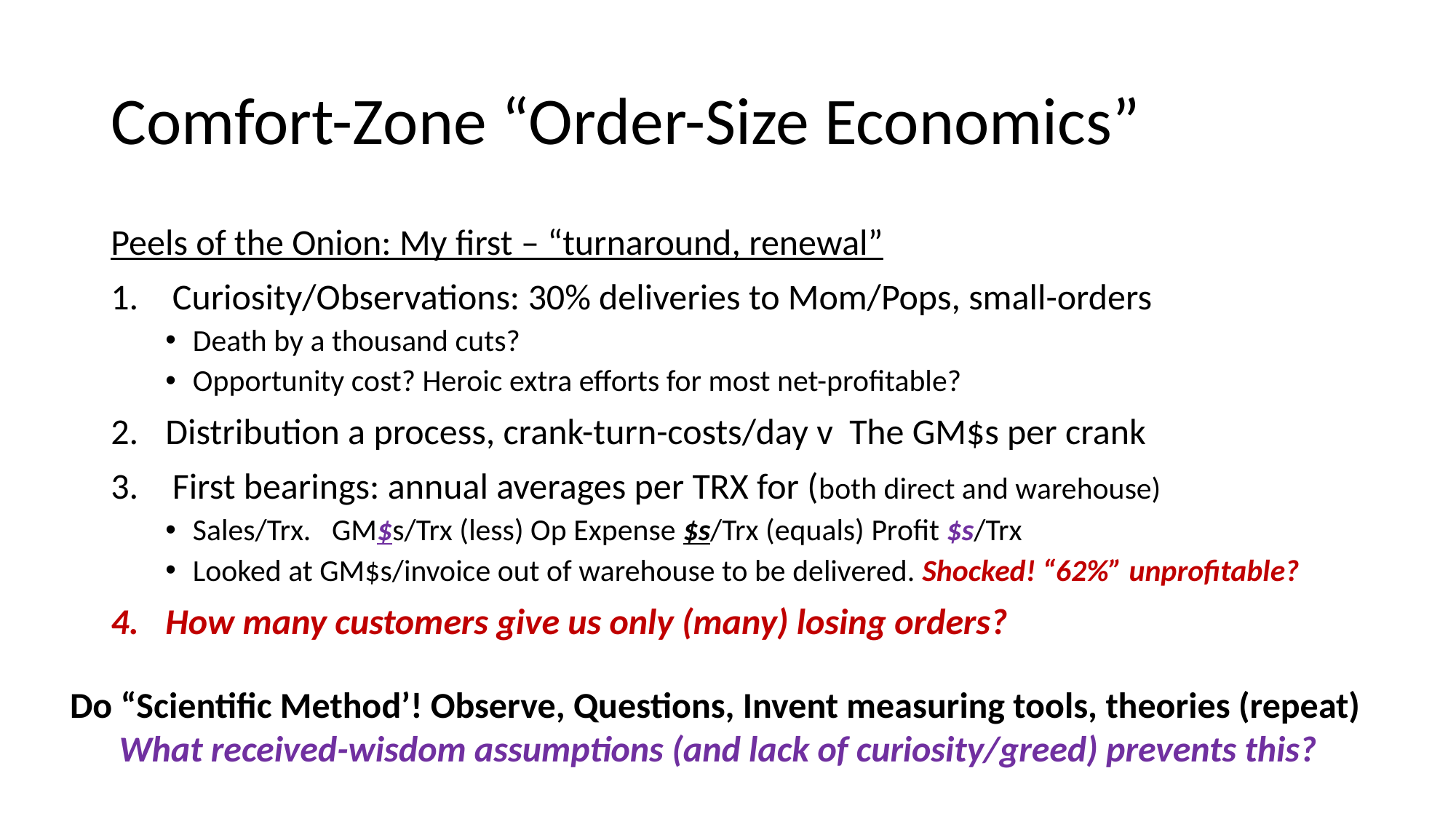

# Comfort-Zone “Order-Size Economics”
Peels of the Onion: My first – “turnaround, renewal”
Curiosity/Observations: 30% deliveries to Mom/Pops, small-orders
Death by a thousand cuts?
Opportunity cost? Heroic extra efforts for most net-profitable?
Distribution a process, crank-turn-costs/day v  The GM$s per crank
First bearings: annual averages per TRX for (both direct and warehouse)
Sales/Trx.   GM$s/Trx (less) Op Expense $s/Trx (equals) Profit $s/Trx
Looked at GM$s/invoice out of warehouse to be delivered. Shocked! “62%” unprofitable?
How many customers give us only (many) losing orders?

Do “Scientific Method’! Observe, Questions, Invent measuring tools, theories (repeat)
      What received-wisdom assumptions (and lack of curiosity/greed) prevents this?